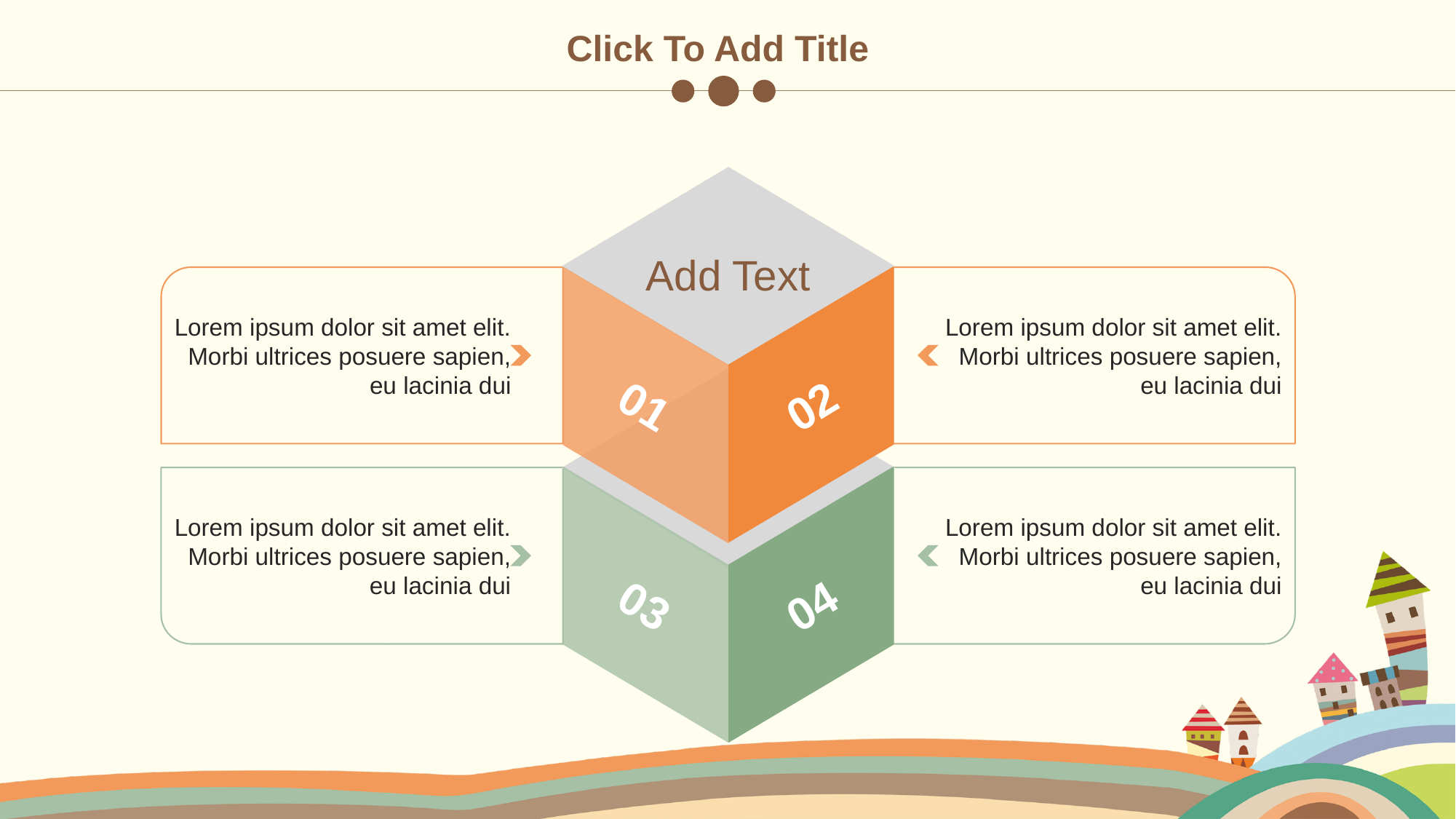

Click To Add Title
Add Text

02
01
Lorem ipsum dolor sit amet elit. Morbi ultrices posuere sapien, eu lacinia dui
Lorem ipsum dolor sit amet elit. Morbi ultrices posuere sapien, eu lacinia dui

Lorem ipsum dolor sit amet elit. Morbi ultrices posuere sapien, eu lacinia dui
Lorem ipsum dolor sit amet elit. Morbi ultrices posuere sapien, eu lacinia dui
03
04